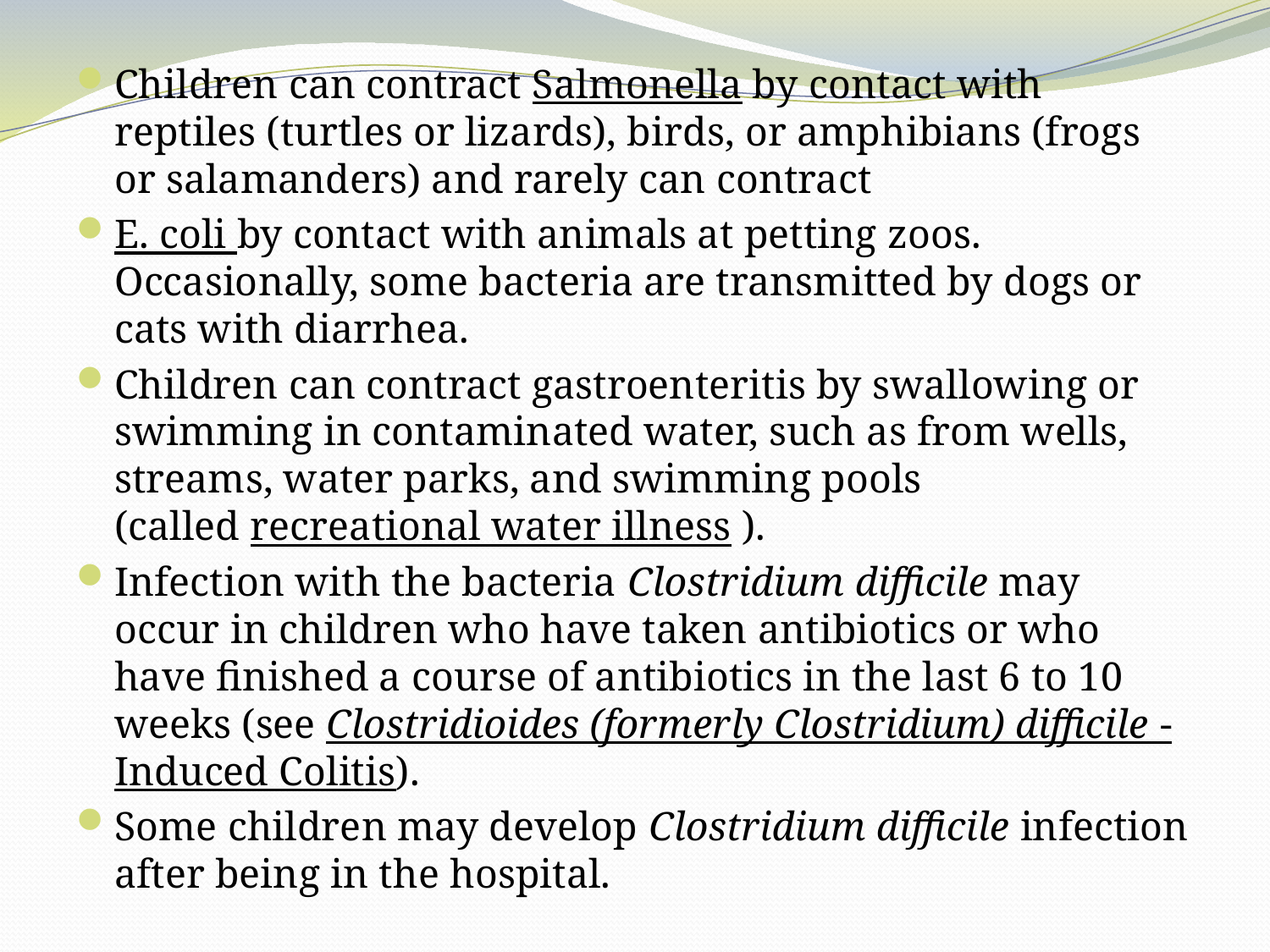

Children can contract Salmonella by contact with reptiles (turtles or lizards), birds, or amphibians (frogs or salamanders) and rarely can contract
E. coli by contact with animals at petting zoos. Occasionally, some bacteria are transmitted by dogs or cats with diarrhea.
Children can contract gastroenteritis by swallowing or swimming in contaminated water, such as from wells, streams, water parks, and swimming pools (called recreational water illness ).
Infection with the bacteria Clostridium difficile may occur in children who have taken antibiotics or who have finished a course of antibiotics in the last 6 to 10 weeks (see Clostridioides (formerly Clostridium) difficile -Induced Colitis).
Some children may develop Clostridium difficile infection after being in the hospital.